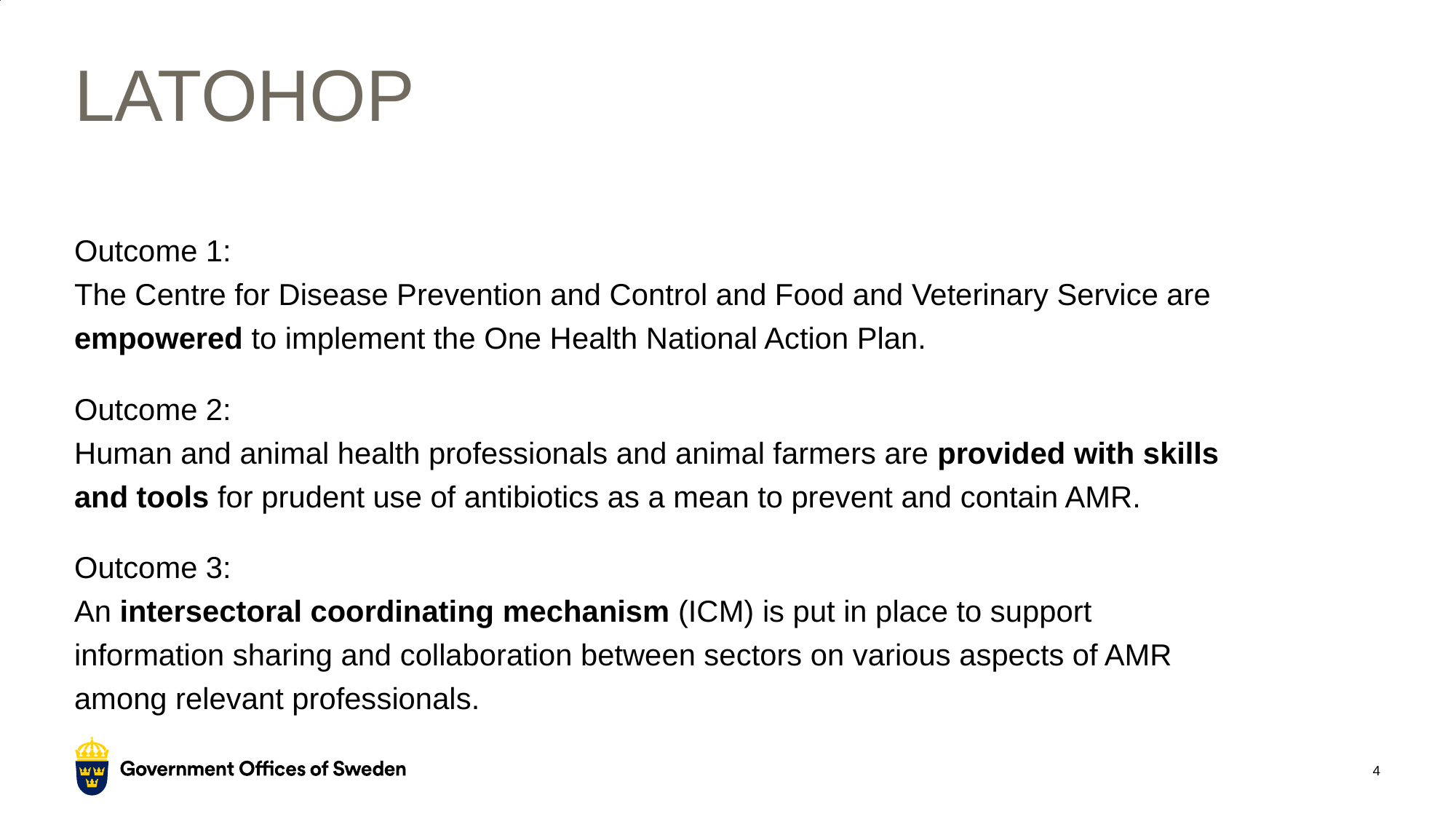

# LATOHOP
Outcome 1:
The Centre for Disease Prevention and Control and Food and Veterinary Service are empowered to implement the One Health National Action Plan.
Outcome 2:
Human and animal health professionals and animal farmers are provided with skills and tools for prudent use of antibiotics as a mean to prevent and contain AMR.
Outcome 3:
An intersectoral coordinating mechanism (ICM) is put in place to support information sharing and collaboration between sectors on various aspects of AMR among relevant professionals.

4